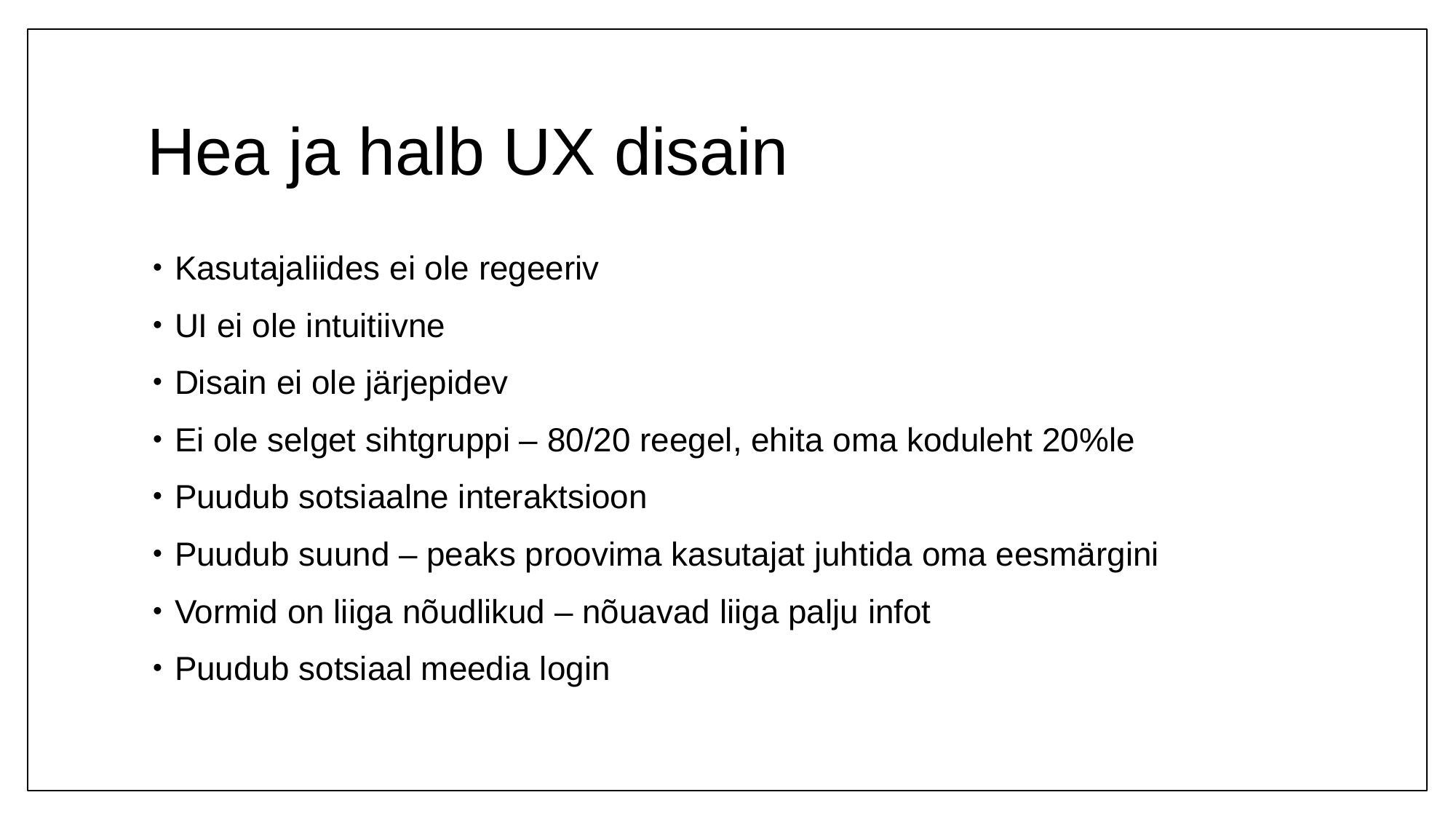

# Hea ja halb UX disain
Kasutajaliides ei ole regeeriv
UI ei ole intuitiivne
Disain ei ole järjepidev
Ei ole selget sihtgruppi – 80/20 reegel, ehita oma koduleht 20%le
Puudub sotsiaalne interaktsioon
Puudub suund – peaks proovima kasutajat juhtida oma eesmärgini
Vormid on liiga nõudlikud – nõuavad liiga palju infot
Puudub sotsiaal meedia login